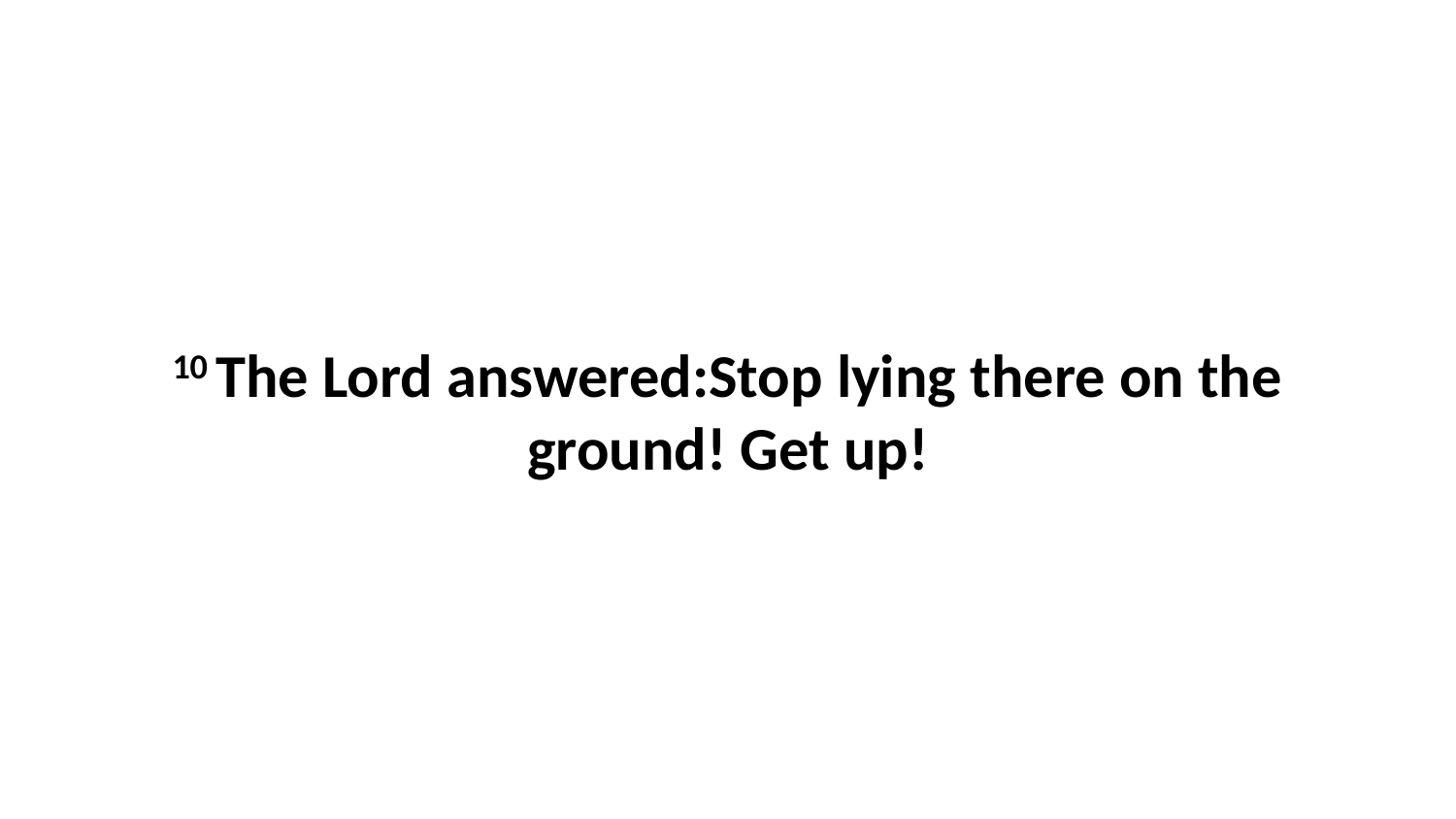

10 The Lord answered:Stop lying there on the ground! Get up!